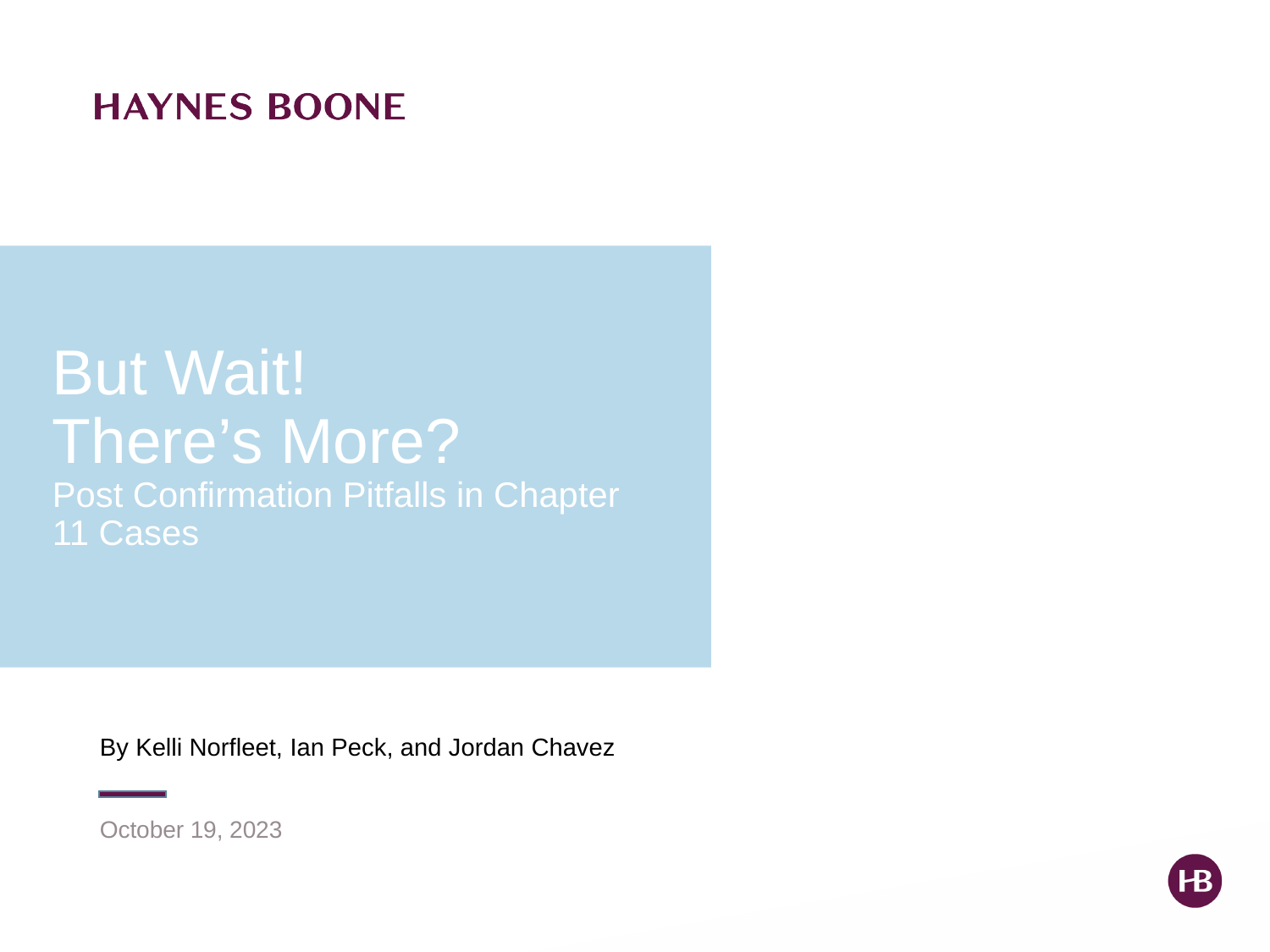

# But Wait! There’s More? Post Confirmation Pitfalls in Chapter 11 Cases
By Kelli Norfleet, Ian Peck, and Jordan Chavez
October 19, 2023